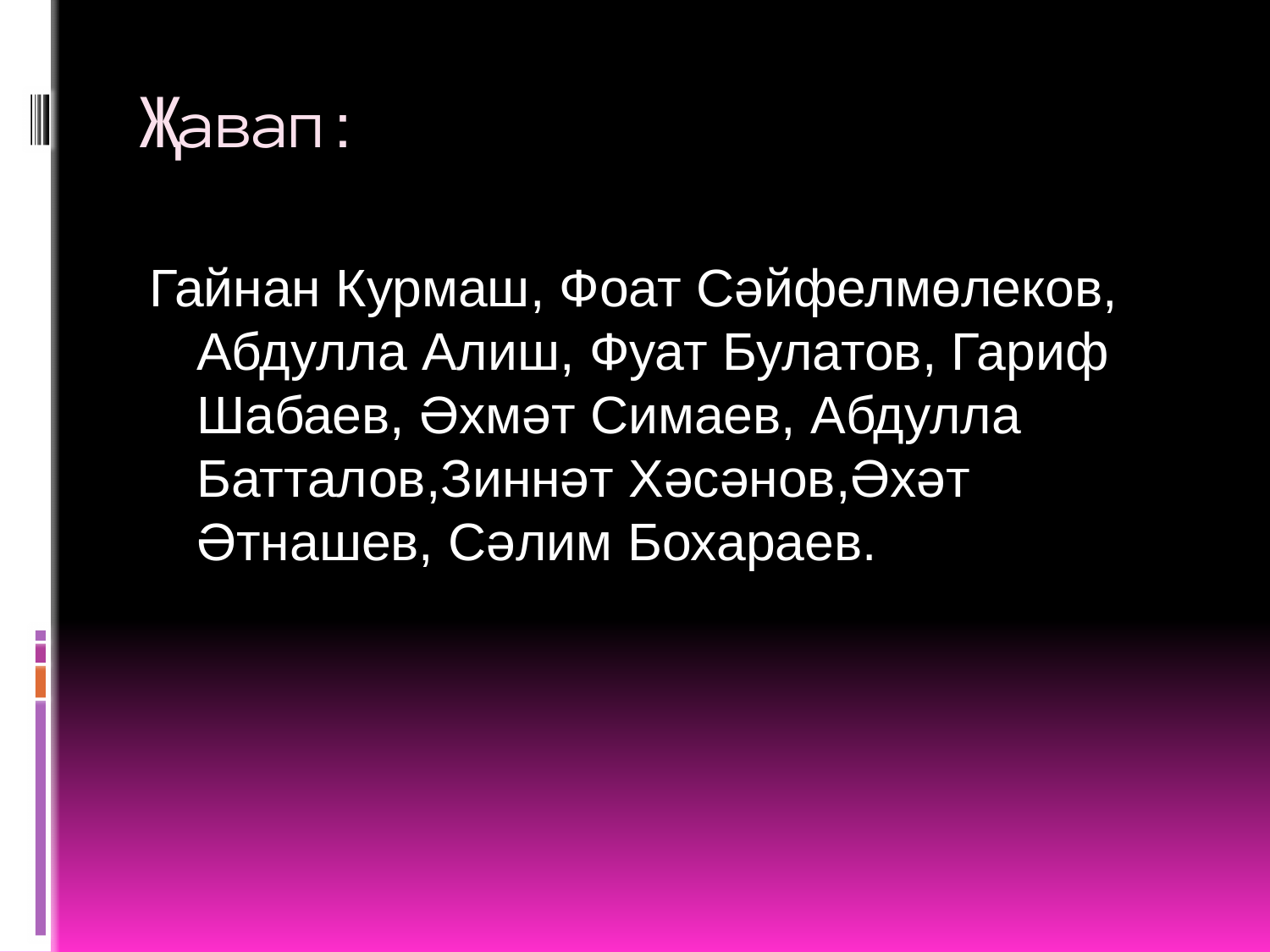

# Җавап:
Гайнан Курмаш, Фоат Сәйфелмөлеков, Абдулла Алиш, Фуат Булатов, Гариф Шабаев, Әхмәт Симаев, Абдулла Батталов,Зиннәт Хәсәнов,Әхәт Әтнашев, Сәлим Бохараев.